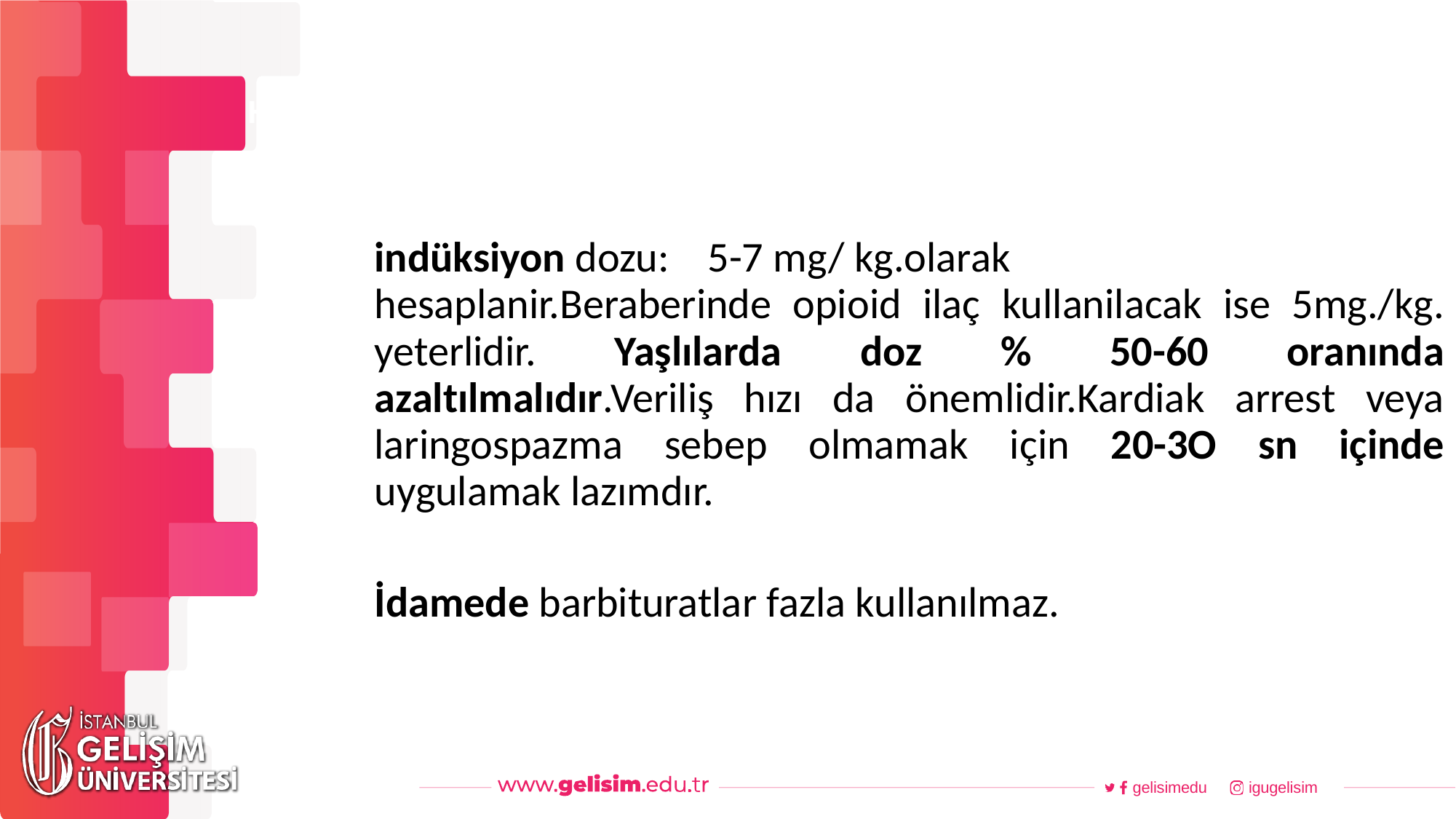

#
Haftalık Akış
indüksiyon dozu:    5-7 mg/ kg.olarak
hesaplanir.Beraberinde opioid ilaç kullanilacak ise 5mg./kg. yeterlidir. Yaşlılarda doz % 50-60 oranında azaltılmalıdır.Veriliş hızı da önemlidir.Kardiak arrest veya laringospazma sebep olmamak için 20-3O sn içinde uygulamak lazımdır.
İdamede barbituratlar fazla kullanılmaz.

gelisimedu
igugelisim